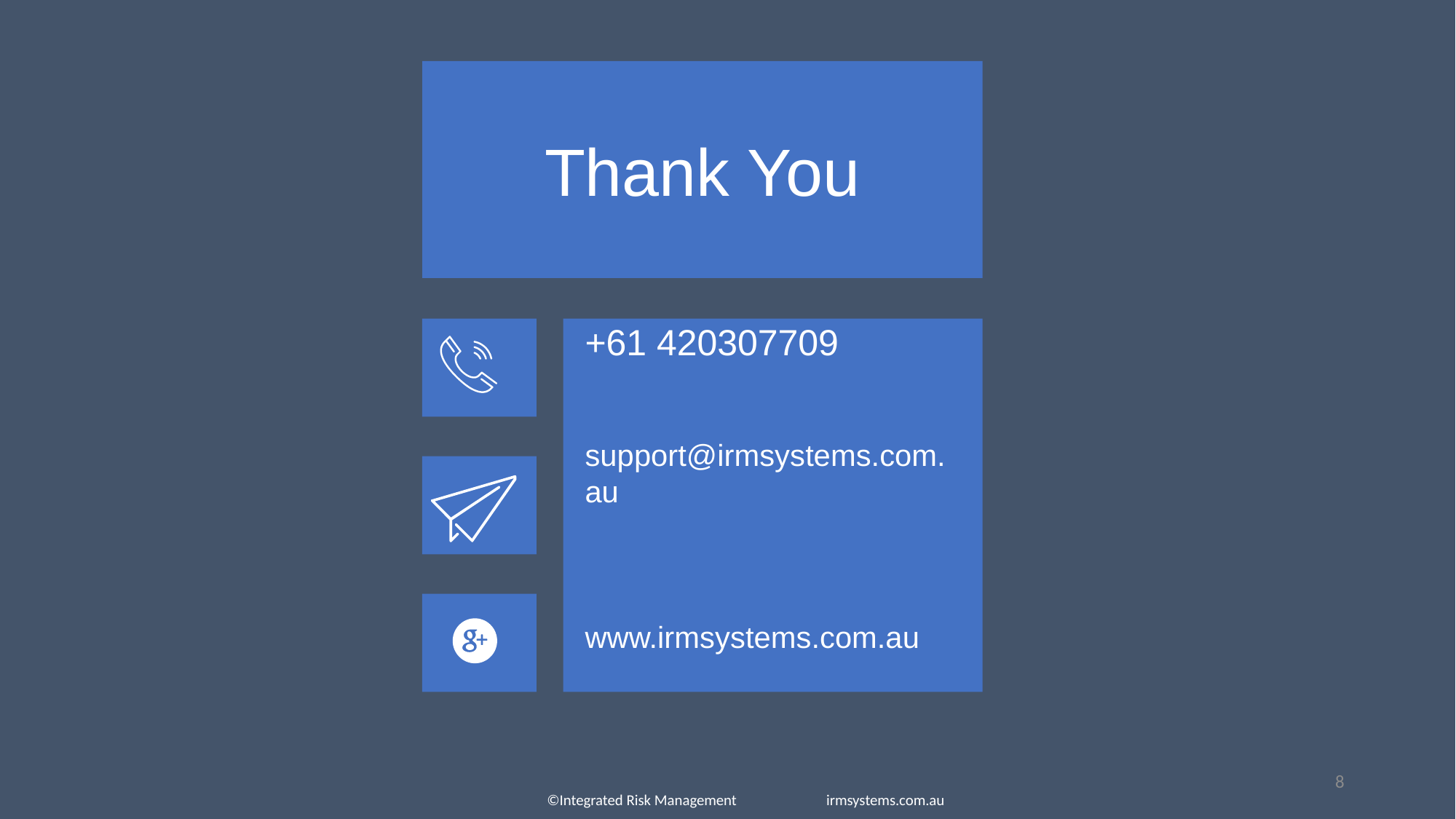

Thank You

+61 420307709

support@irmsystems.com.au

www.irmsystems.com.au

8
©Integrated Risk Management                          irmsystems.com.au